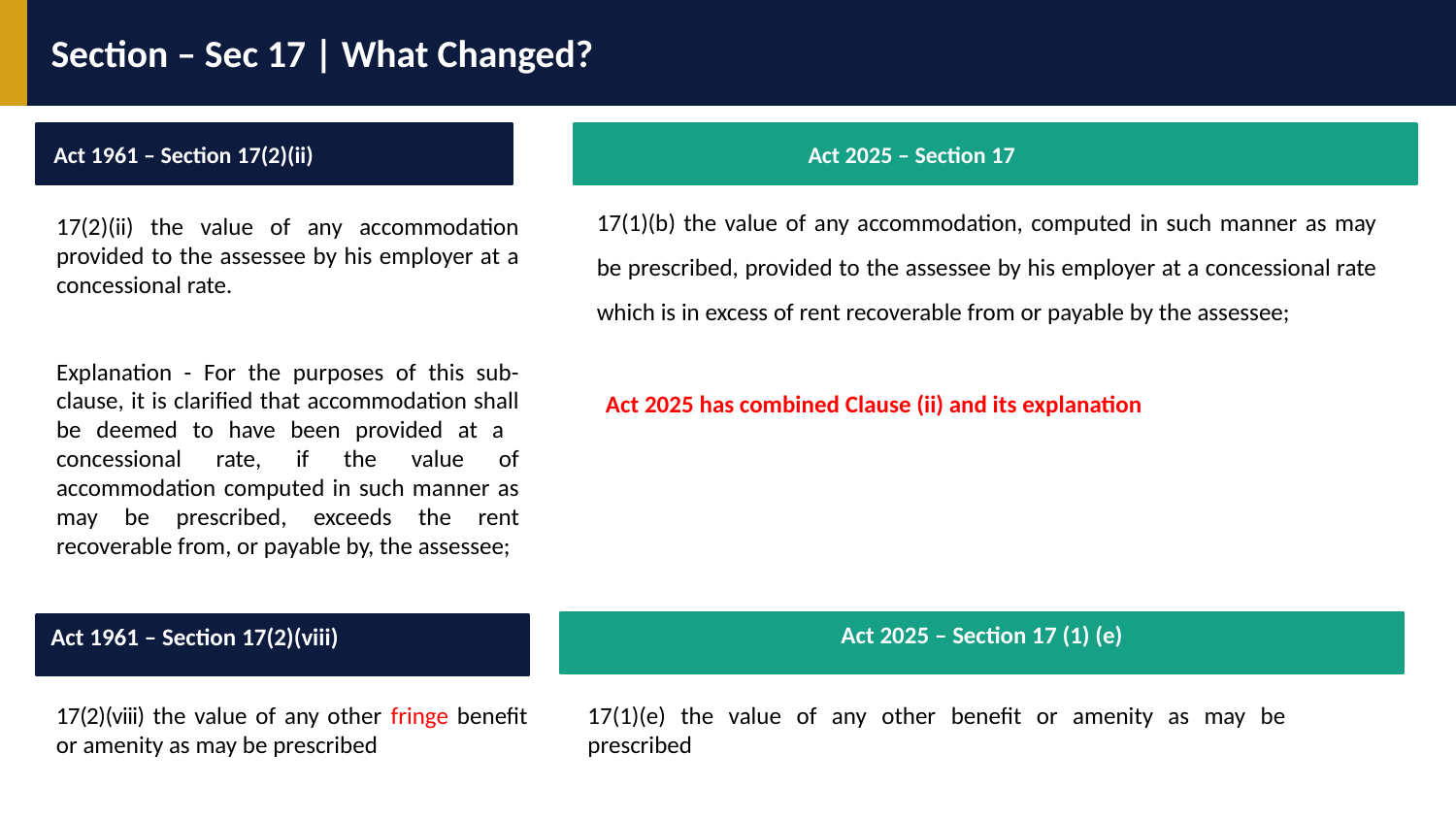

Section – Sec 17 | What Changed?

Act 1961 – Section 17(2)(ii)

Act 2025 – Section 17
17(1)(b) the value of any accommodation, computed in such manner as may be prescribed, provided to the assessee by his employer at a concessional rate which is in excess of rent recoverable from or payable by the assessee;

17(2)(ii) the value of any accommodation provided to the assessee by his employer at a concessional rate.

Explanation - For the purposes of this sub-clause, it is clarified that accommodation shall be deemed to have been provided at a  concessional rate, if the value of accommodation computed in such manner as may be prescribed, exceeds the rent recoverable from, or payable by, the assessee;
Act 2025 has combined Clause (ii) and its explanation

Act 2025 – Section 17 (1) (e)

Act 1961 – Section 17(2)(viii)
17(1)(e) the value of any other benefit or amenity as may be prescribed
17(2)(viii) the value of any other fringe benefit or amenity as may be prescribed